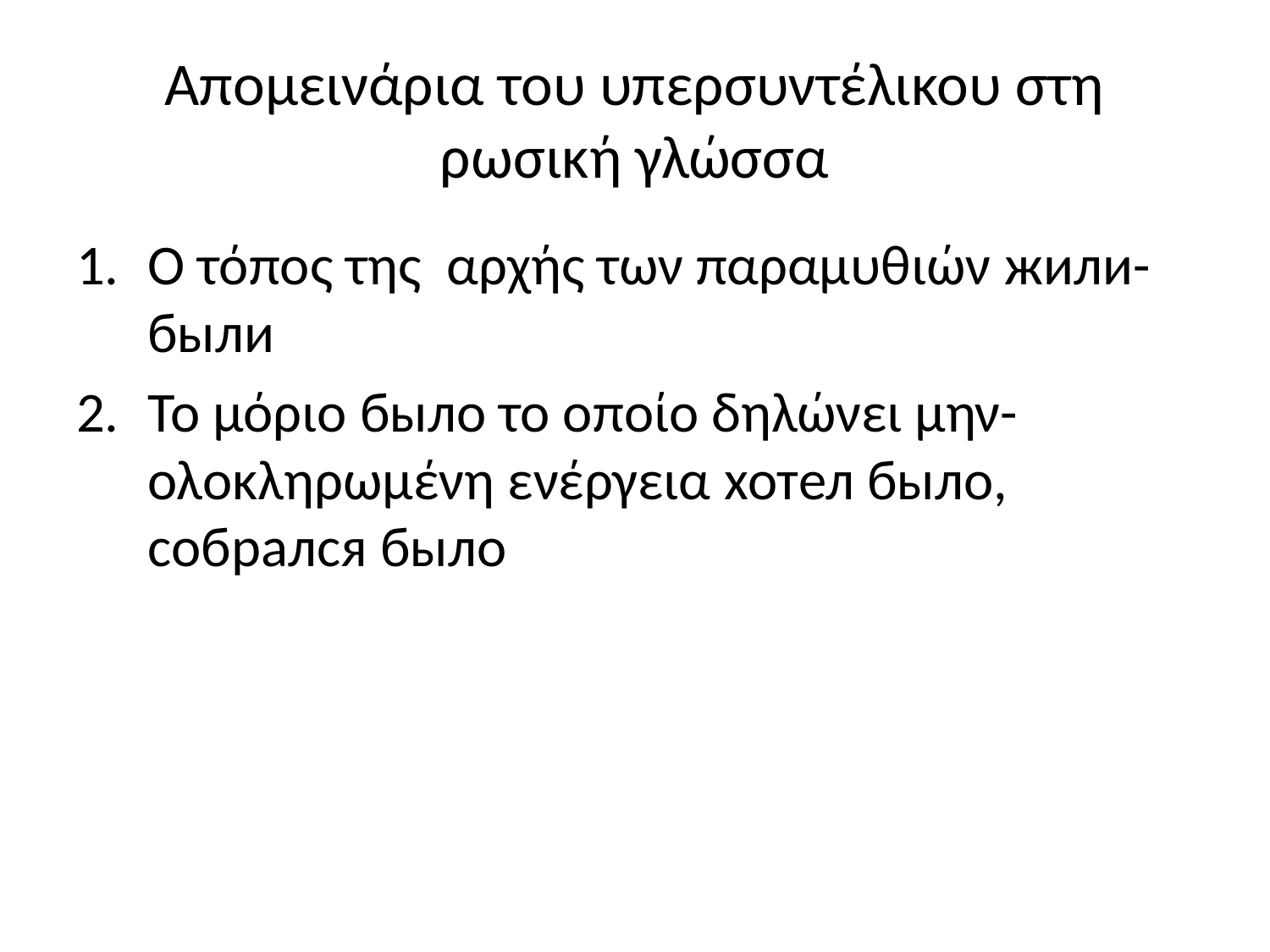

# Απομεινάρια του υπερσυντέλικου στη ρωσική γλώσσα
Ο τόπος της  αρχής των παραμυθιών жили-были
Το μόριο было το οποίο δηλώνει μην-ολοκληρωμένη ενέργεια хотел было, собрался было